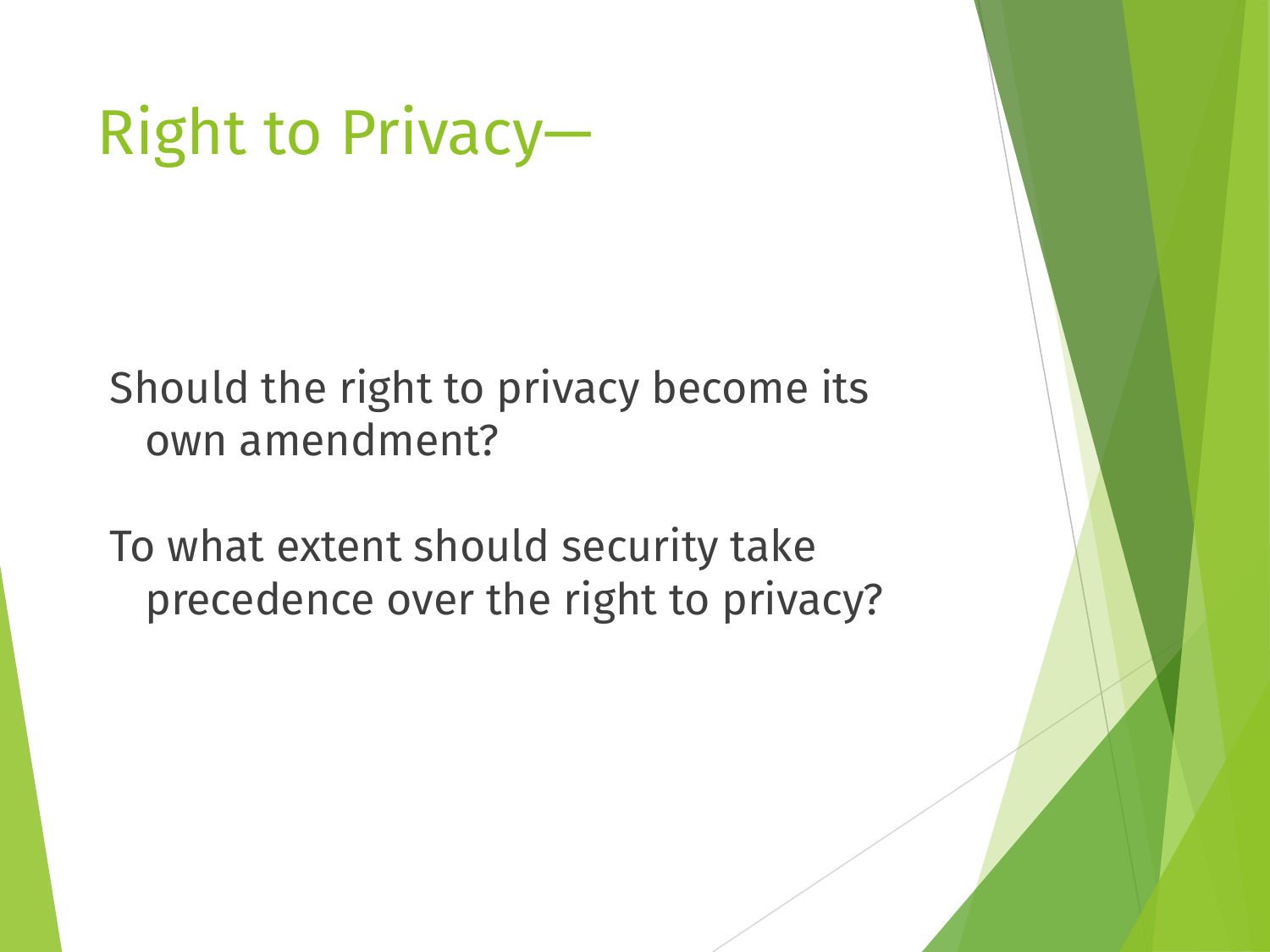

# Right to Privacy—

Should the right to privacy become its own amendment?

To what extent should security take precedence over the right to privacy?